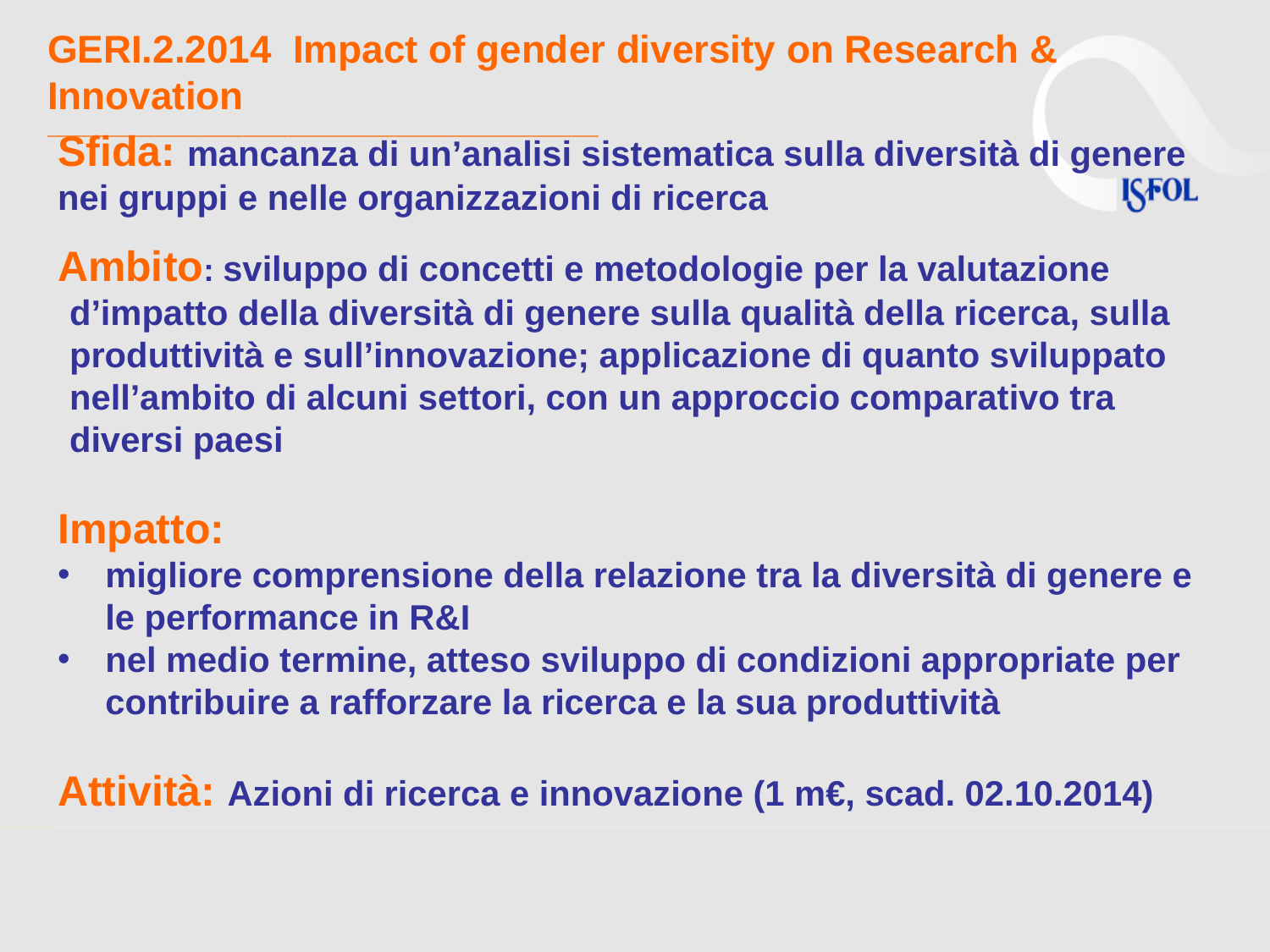

# GERI.2.2014  Impact of gender diversity on Research & Innovation ______________________________________________________________
Sfida: mancanza di un’analisi sistematica sulla diversità di genere
nei gruppi e nelle organizzazioni di ricerca

Ambito: sviluppo di concetti e metodologie per la valutazione d’impatto della diversità di genere sulla qualità della ricerca, sulla produttività e sull’innovazione; applicazione di quanto sviluppato nell’ambito di alcuni settori, con un approccio comparativo tra diversi paesi

Impatto:
migliore comprensione della relazione tra la diversità di genere e le performance in R&I
nel medio termine, atteso sviluppo di condizioni appropriate per contribuire a rafforzare la ricerca e la sua produttività

Attività: Azioni di ricerca e innovazione (1 m€, scad. 02.10.2014)